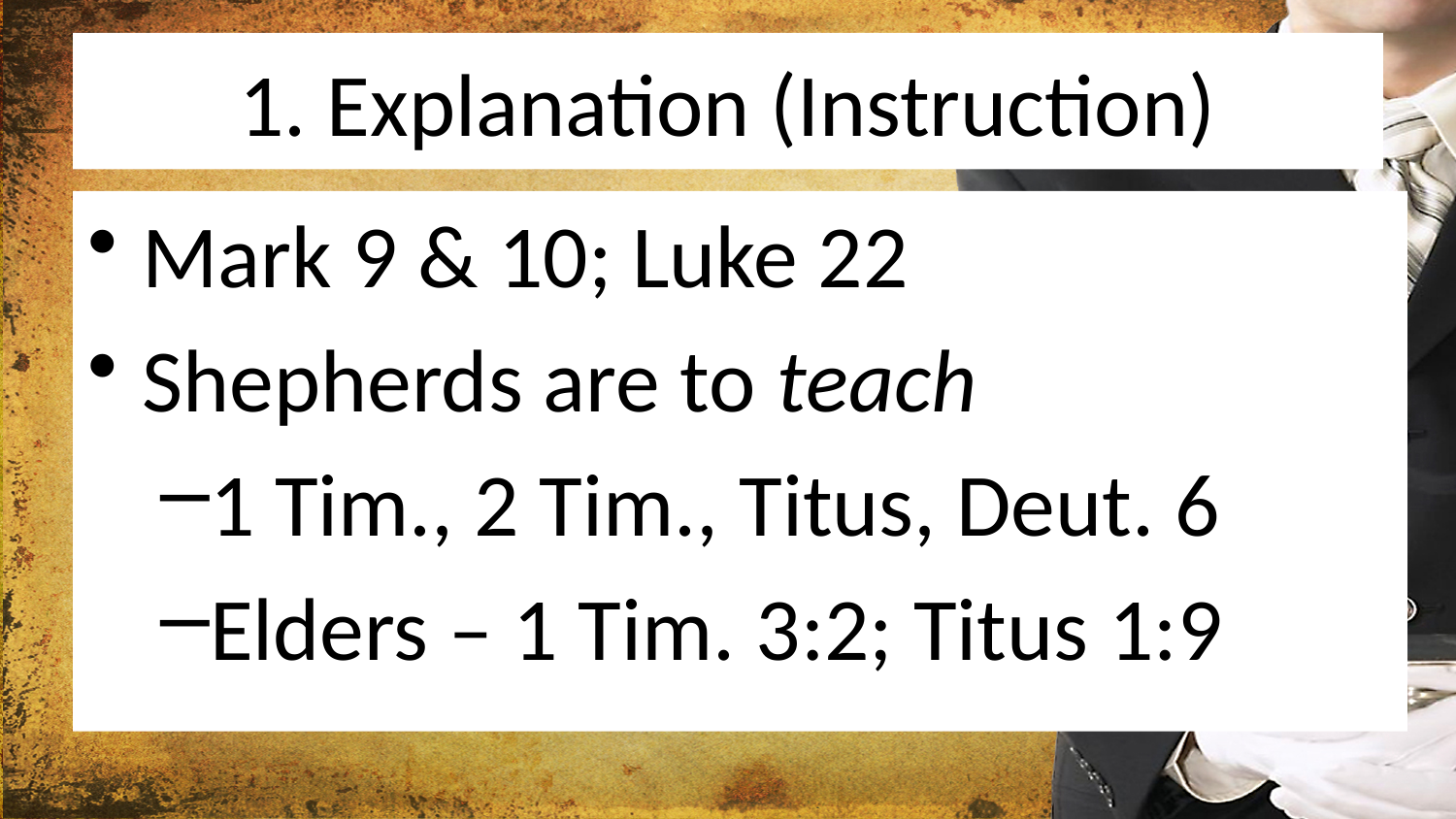

# 1. Explanation (Instruction)
Mark 9 & 10; Luke 22
Shepherds are to teach
1 Tim., 2 Tim., Titus, Deut. 6
Elders – 1 Tim. 3:2; Titus 1:9